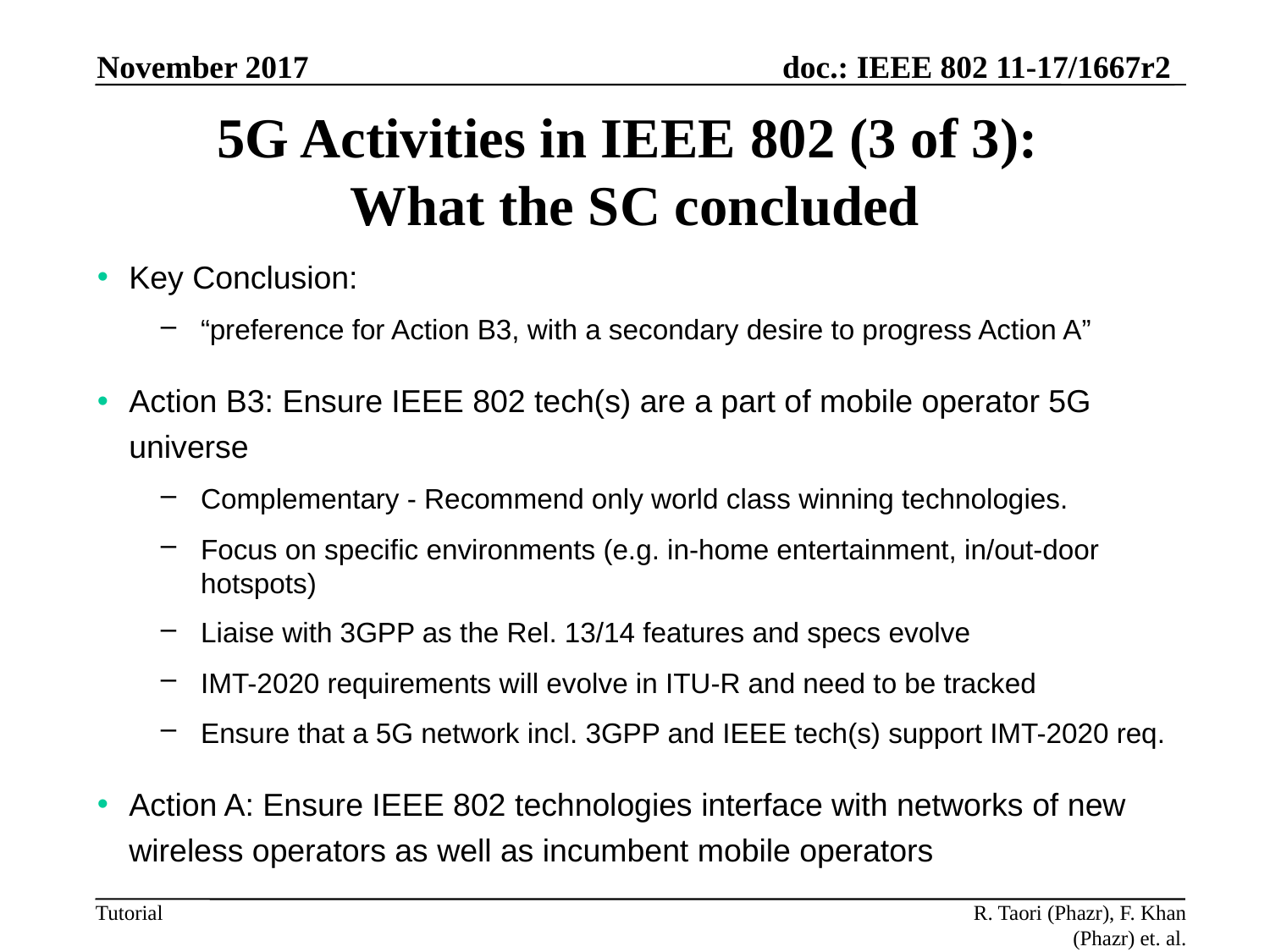

November 2017
# 5G Activities in IEEE 802 (3 of 3): What the SC concluded
Key Conclusion:
“preference for Action B3, with a secondary desire to progress Action A”
Action B3: Ensure IEEE 802 tech(s) are a part of mobile operator 5G universe
Complementary - Recommend only world class winning technologies.
Focus on specific environments (e.g. in-home entertainment, in/out-door hotspots)
Liaise with 3GPP as the Rel. 13/14 features and specs evolve
IMT-2020 requirements will evolve in ITU-R and need to be tracked
Ensure that a 5G network incl. 3GPP and IEEE tech(s) support IMT-2020 req.
Action A: Ensure IEEE 802 technologies interface with networks of new wireless operators as well as incumbent mobile operators
R. Taori (Phazr), F. Khan (Phazr) et. al.